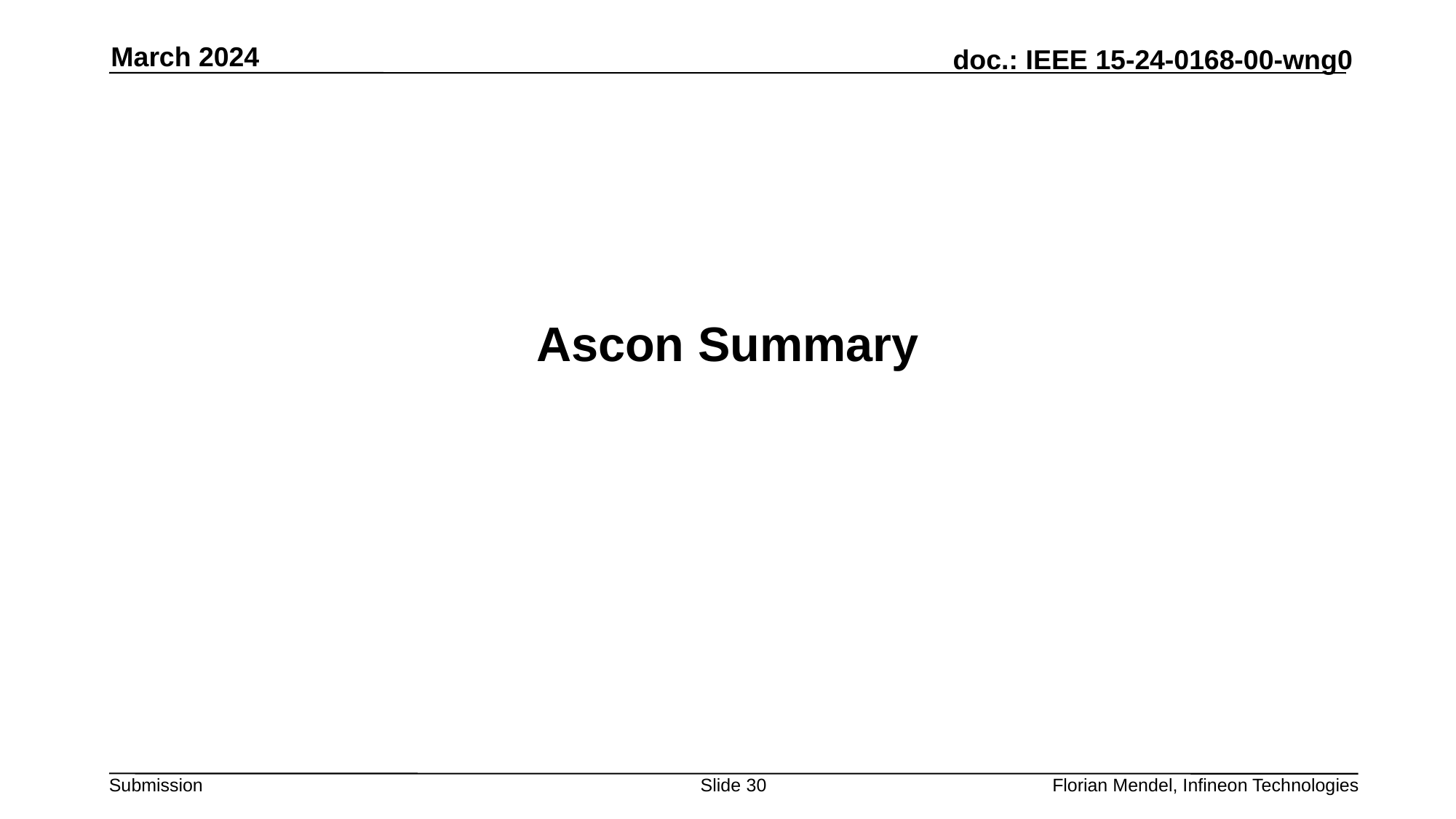

March 2024
# Ascon Summary
Slide 30
Florian Mendel, Infineon Technologies